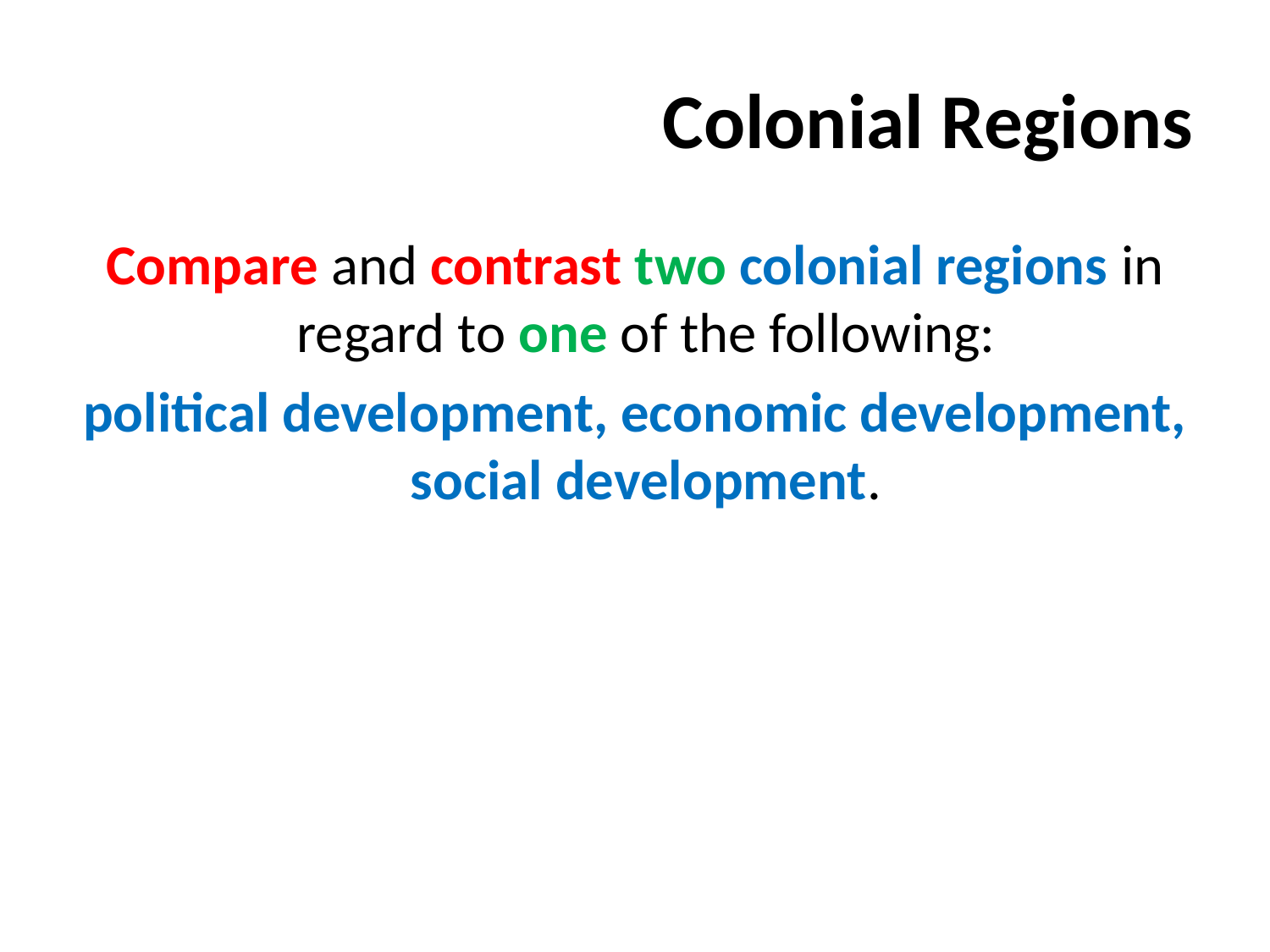

# Colonial Regions
Compare and contrast two colonial regions in regard to one of the following:
political development, economic development, social development.